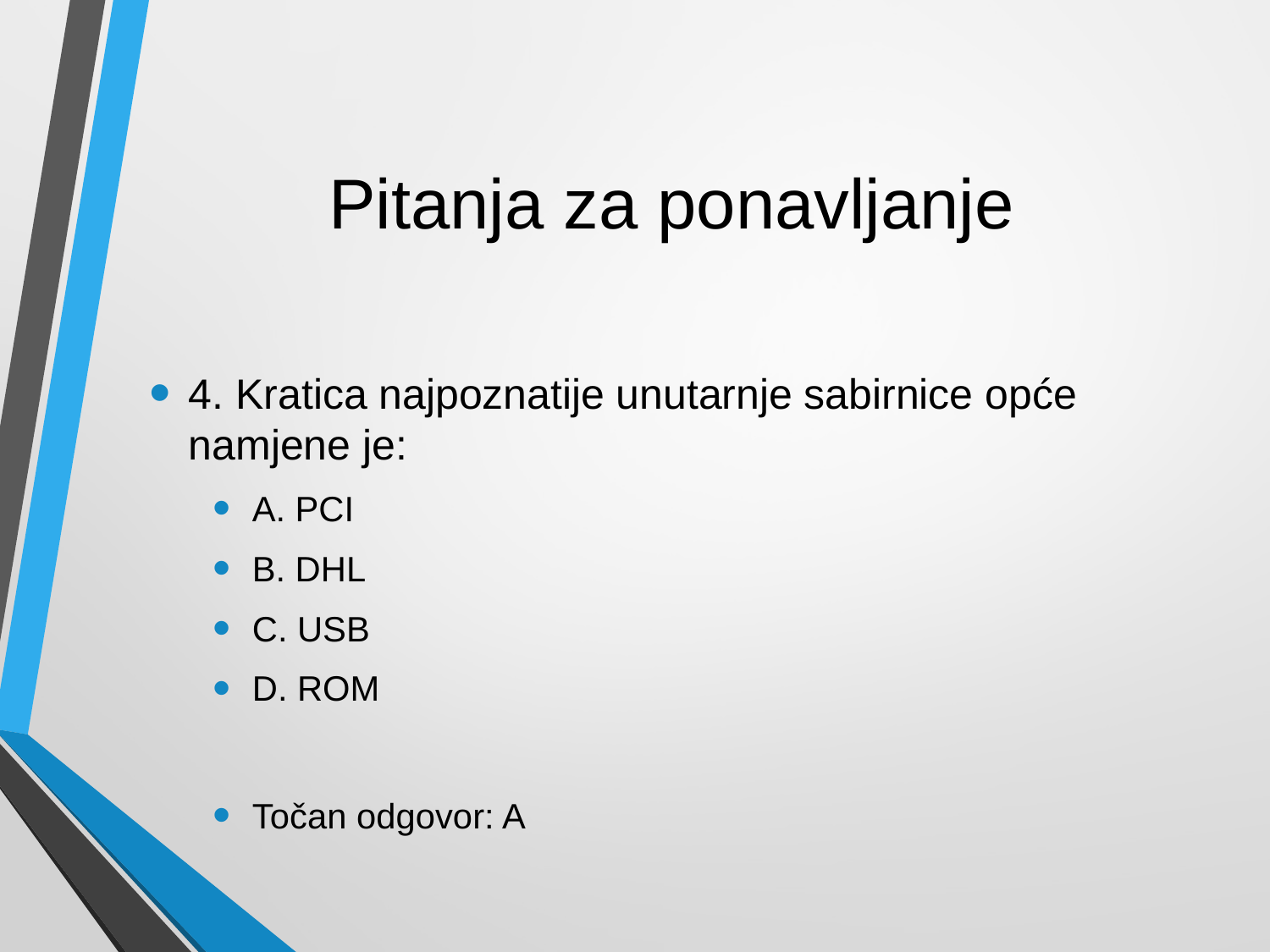

# Pitanja za ponavljanje
4. Kratica najpoznatije unutarnje sabirnice opće namjene je:
A. PCI
B. DHL
C. USB
D. ROM

Točan odgovor: A